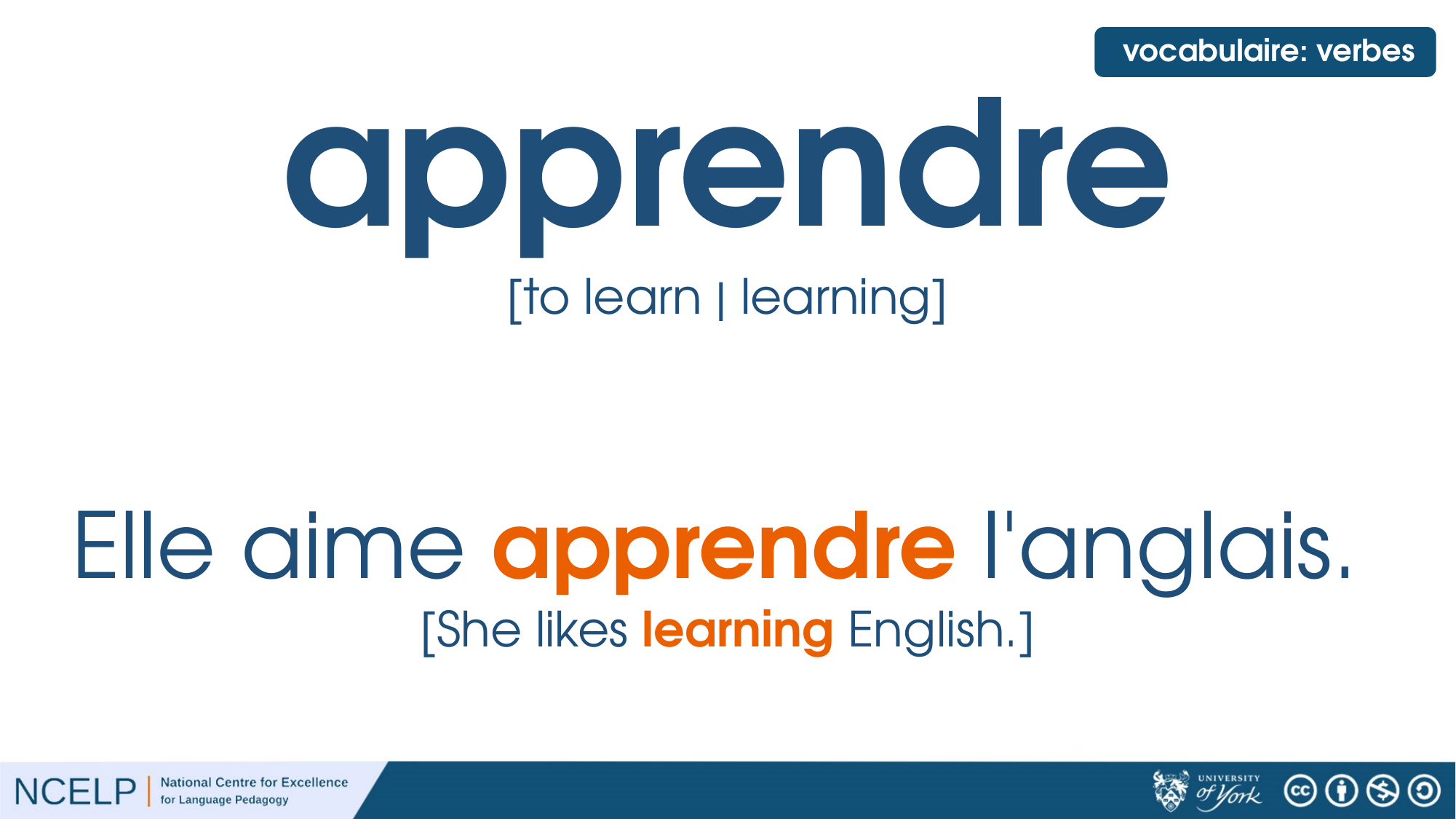

# vocabulaire: verbes

apprendre
[to learn | learning]
Elle aime apprendre l'anglais.
[She likes learning English.]